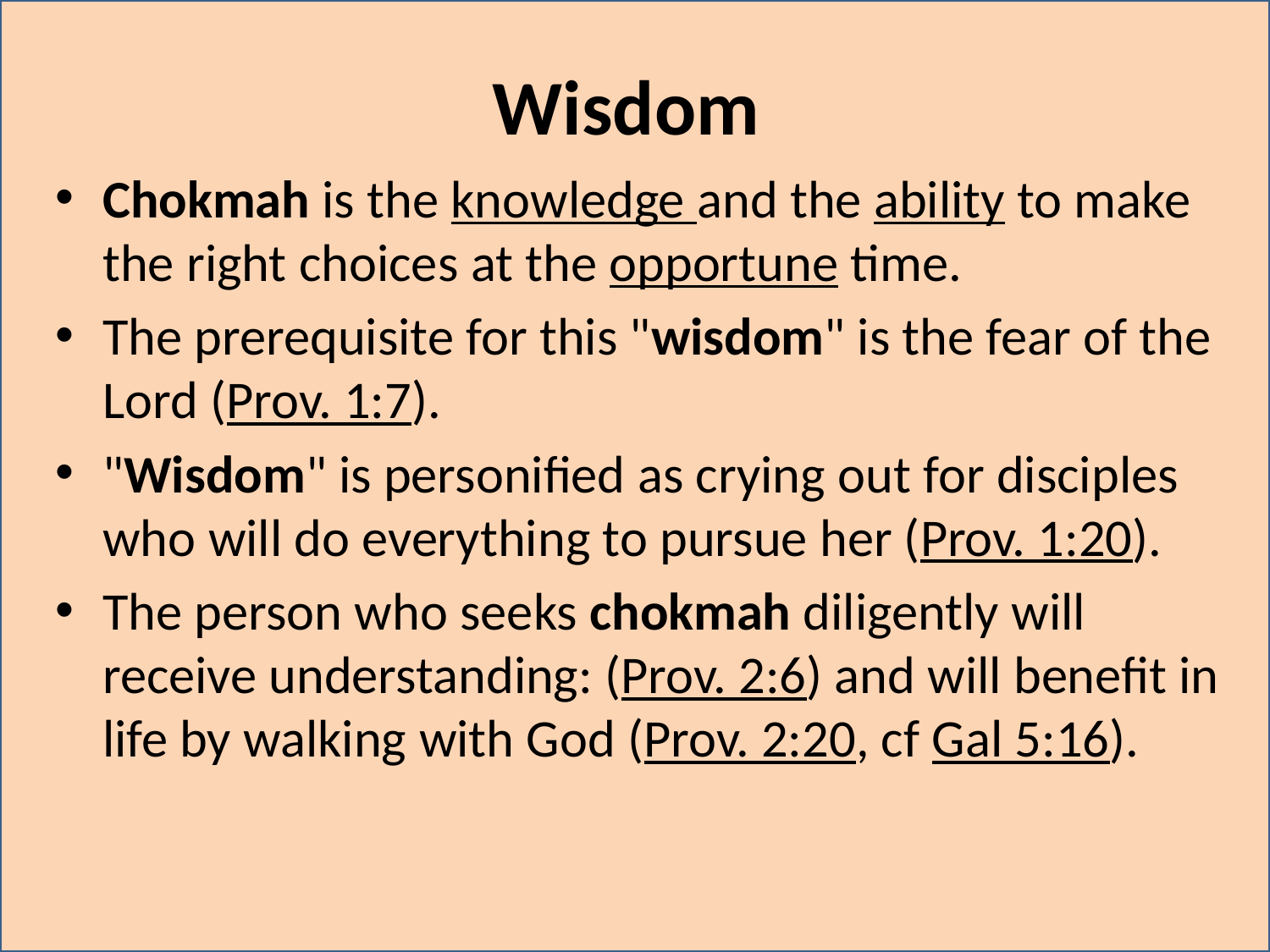

# Wisdom
Chokmah is the knowledge and the ability to make the right choices at the opportune time.
The prerequisite for this "wisdom" is the fear of the Lord (Prov. 1:7).
"Wisdom" is personified as crying out for disciples who will do everything to pursue her (Prov. 1:20).
The person who seeks chokmah diligently will receive understanding: (Prov. 2:6) and will benefit in life by walking with God (Prov. 2:20, cf Gal 5:16).